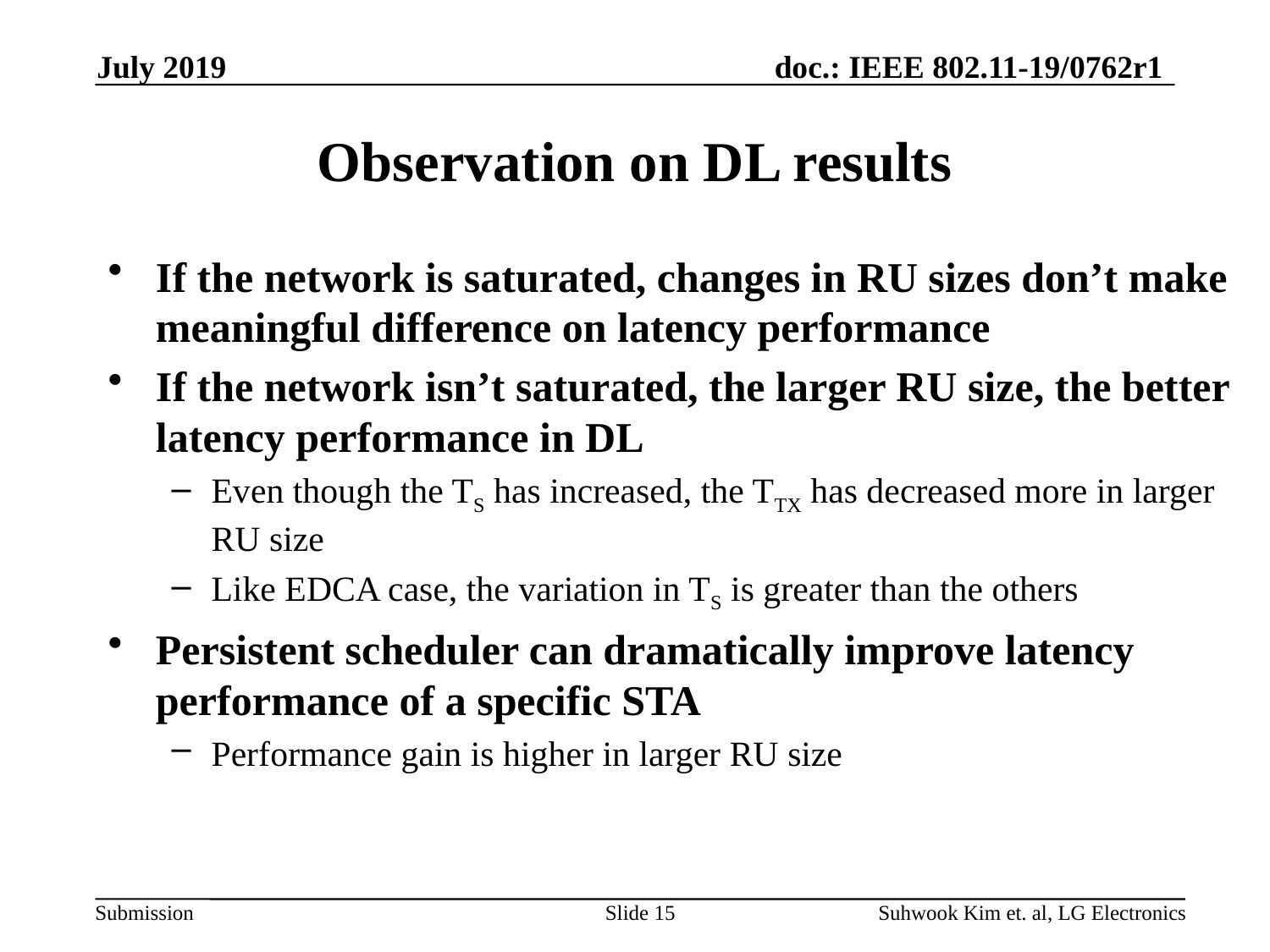

July 2019
# Observation on DL results
If the network is saturated, changes in RU sizes don’t make meaningful difference on latency performance
If the network isn’t saturated, the larger RU size, the better latency performance in DL
Even though the TS has increased, the TTX has decreased more in larger RU size
Like EDCA case, the variation in TS is greater than the others
Persistent scheduler can dramatically improve latency performance of a specific STA
Performance gain is higher in larger RU size
Slide 15
Suhwook Kim et. al, LG Electronics